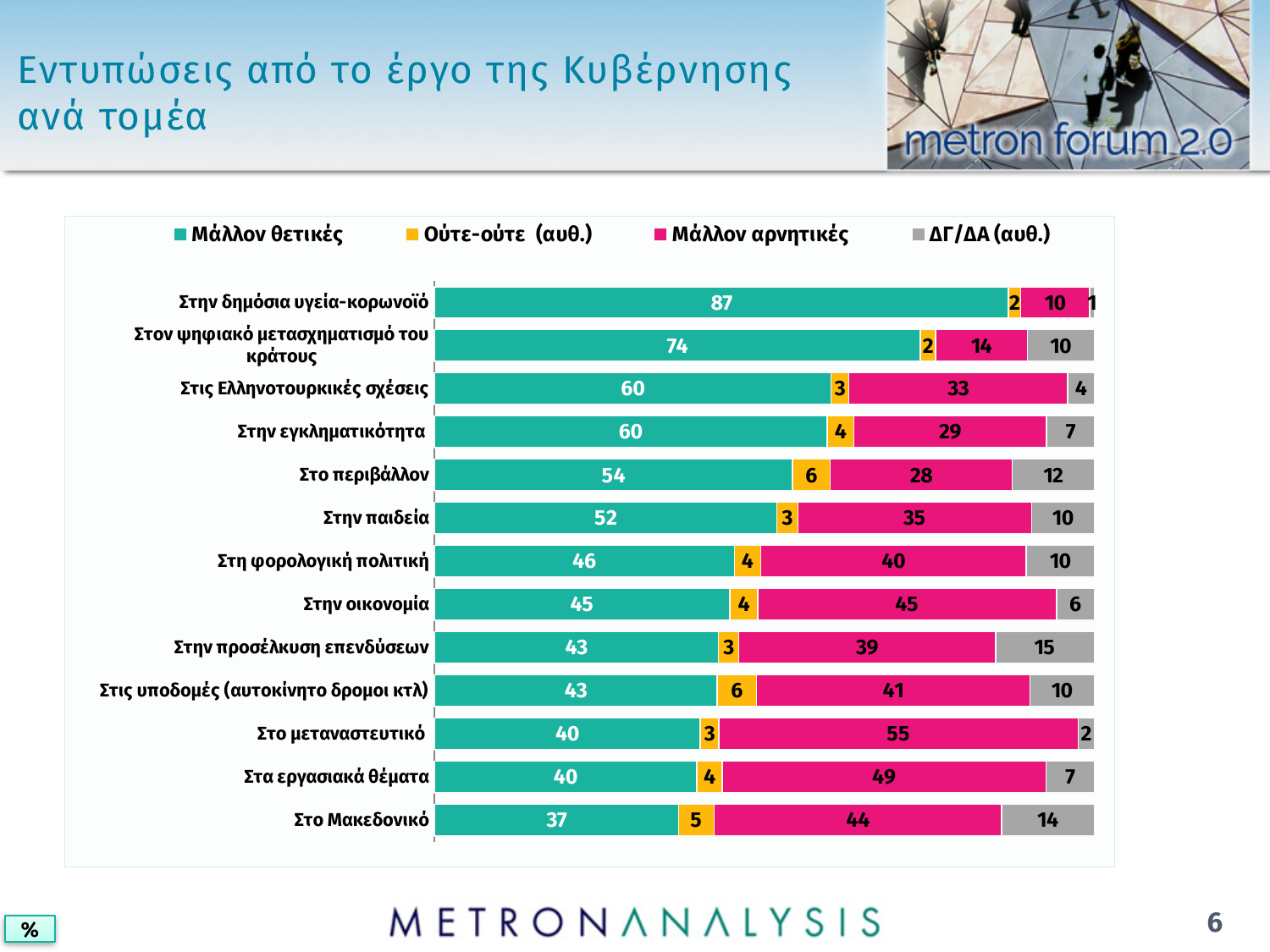

# Εντυπώσεις από το έργο της Κυβέρνησης ανά τομέα

### Chart

| Category | Μάλλον θετικές | Ούτε-ούτε  (αυθ.) | Μάλλον αρνητικές | ΔΓ/ΔΑ (αυθ.) |
|---|---|---|---|---|
| Στην δημόσια υγεία-κορωνοϊό | 86.9 | 1.9 | 10.4 | 0.7 |
| Στον ψηφιακό μετασχηματισμό του κράτους | 73.6 | 2.3 | 13.9 | 10.1 |
| Στις Ελληνοτουρκικές σχέσεις | 60.1 | 2.7 | 33.2 | 4.0 |
| Στην εγκληματικότητα  | 59.5 | 4.1 | 29.2 | 7.2 |
| Στο περιβάλλον | 54.3 | 5.7 | 27.6 | 12.4 |
| Στην παιδεία | 51.9 | 3.2 | 35.4 | 9.5 |
| Στη φορολογική πολιτική | 45.5 | 4.0 | 40.3 | 10.3 |
| Στην οικονομία | 44.8 | 4.2 | 45.3 | 5.7 |
| Στην προσέλκυση επενδύσεων | 43.0 | 3.1 | 38.9 | 14.9 |
| Στις υποδομές (αυτοκίνητο δρομοι κτλ) | 42.8 | 5.9 | 41.4 | 9.7 |
| Στο μεταναστευτικό  | 40.3 | 2.8 | 54.5 | 2.4 |
| Στα εργασιακά θέματα | 39.7 | 3.9 | 49.0 | 7.3 |
| Στο Μακεδονικό | 37.0 | 5.4 | 43.6 | 14.0 |
6
%